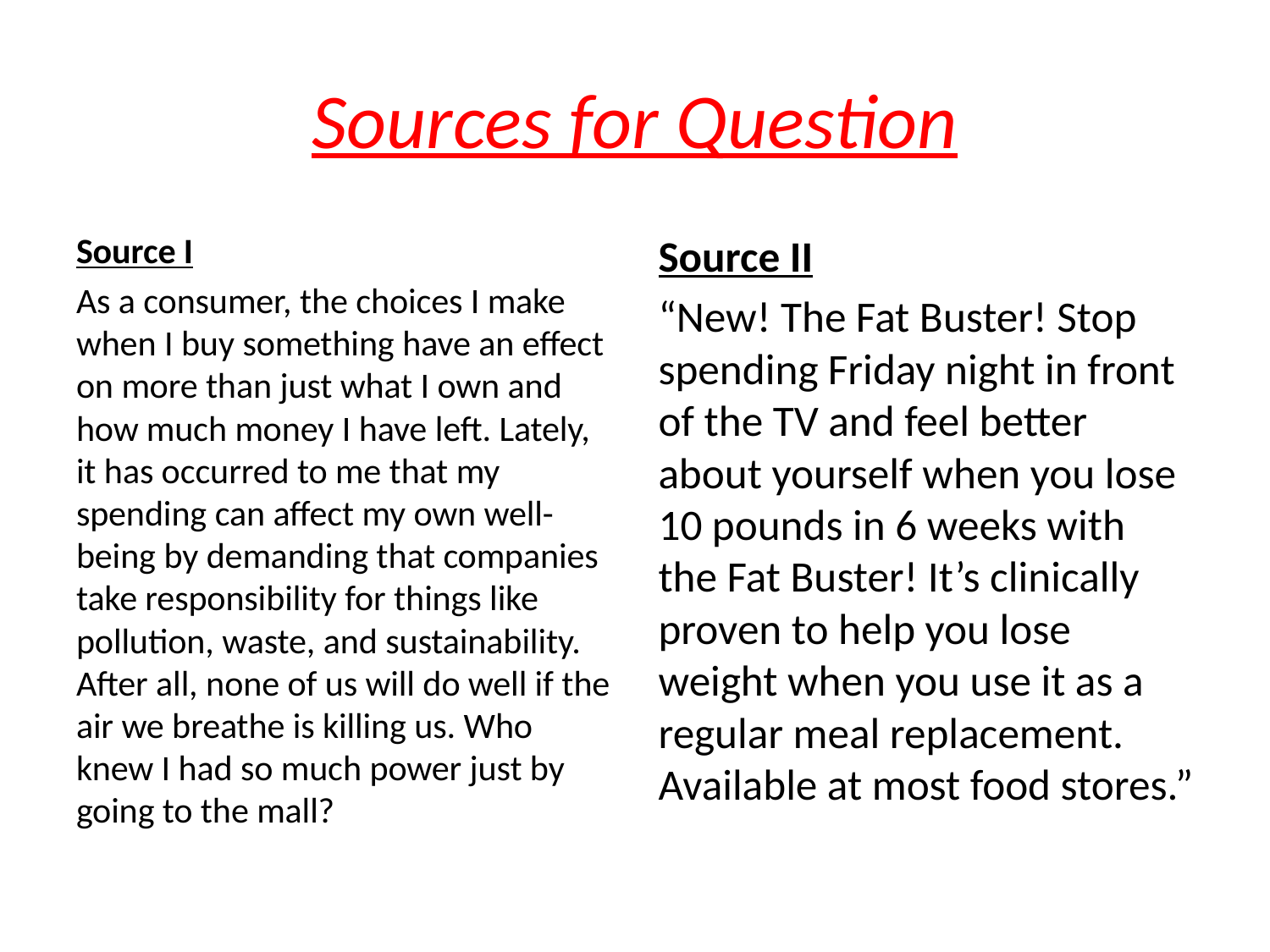

# Sources for Question
Source I
As a consumer, the choices I make when I buy something have an effect on more than just what I own and how much money I have left. Lately, it has occurred to me that my spending can affect my own well-being by demanding that companies take responsibility for things like pollution, waste, and sustainability. After all, none of us will do well if the air we breathe is killing us. Who knew I had so much power just by going to the mall?
Source II
“New! The Fat Buster! Stop spending Friday night in front of the TV and feel better about yourself when you lose 10 pounds in 6 weeks with the Fat Buster! It’s clinically proven to help you lose weight when you use it as a regular meal replacement. Available at most food stores.”